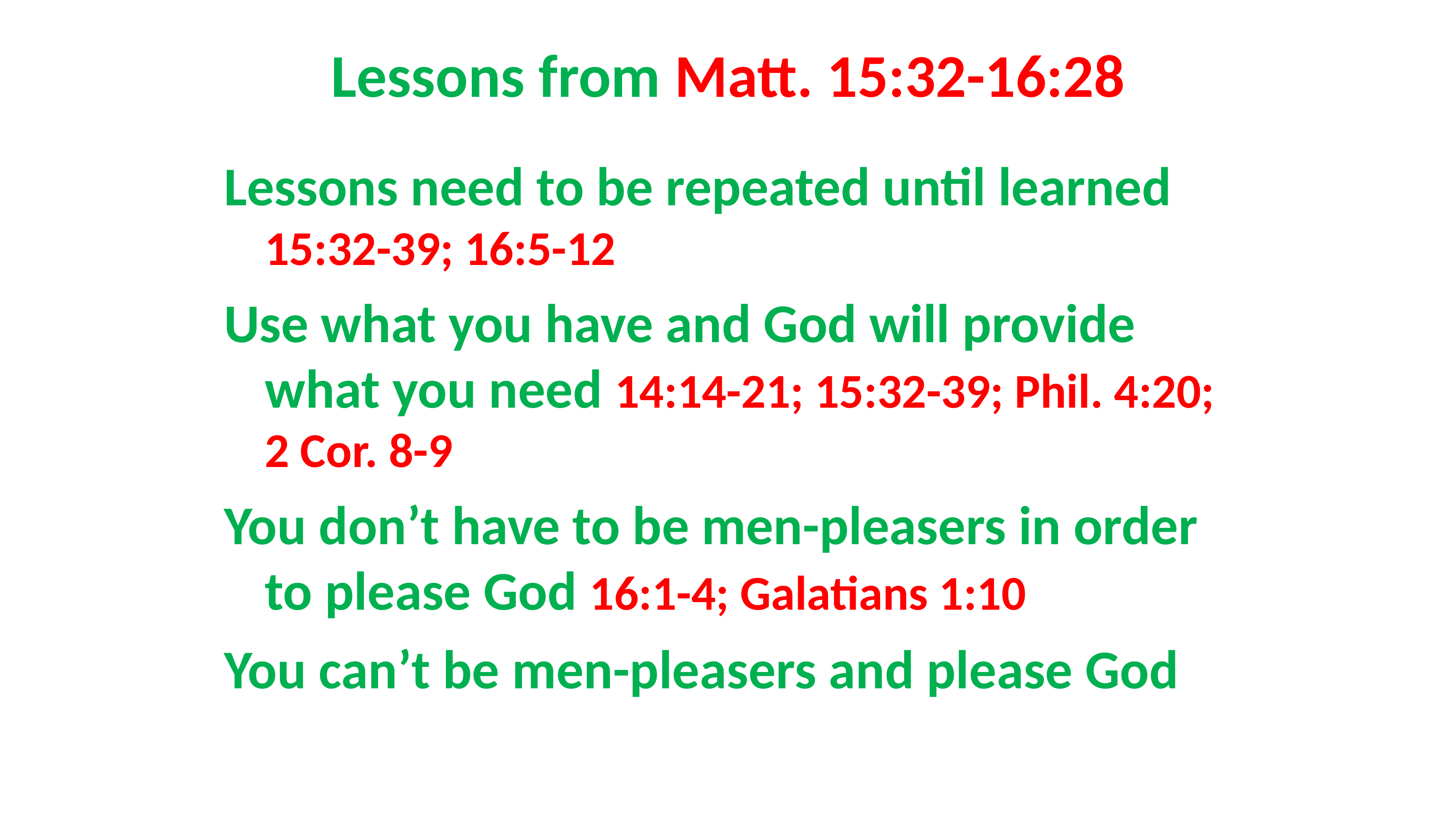

# Lessons from Matt. 15:32-16:28
Lessons need to be repeated until learned 15:32-39; 16:5-12
Use what you have and God will provide what you need 14:14-21; 15:32-39; Phil. 4:20; 2 Cor. 8-9
You don’t have to be men-pleasers in order to please God 16:1-4; Galatians 1:10
You can’t be men-pleasers and please God